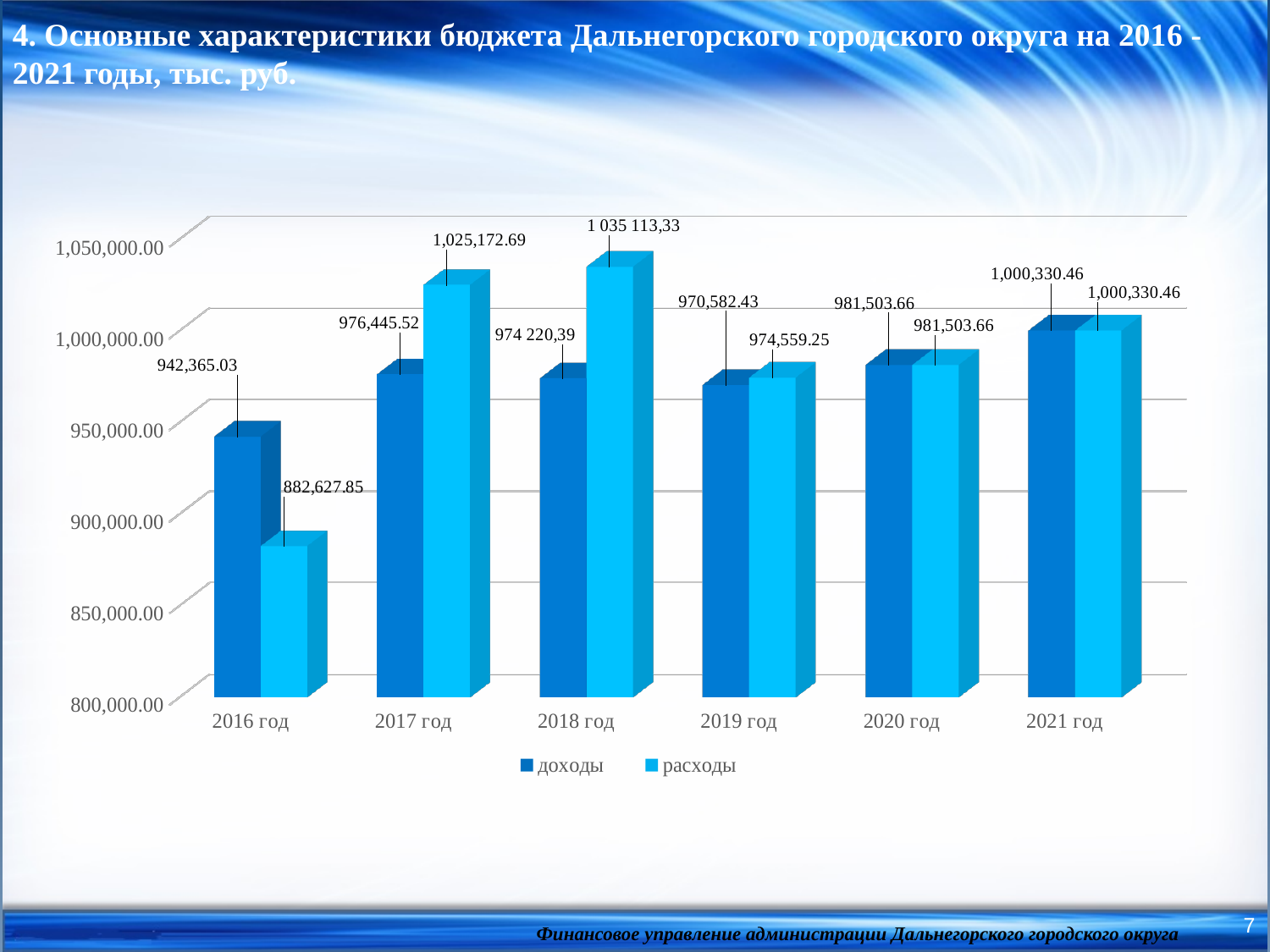

4. Основные характеристики бюджета Дальнегорского городского округа на 2016 -2021 годы, тыс. руб.

[unsupported chart]

7